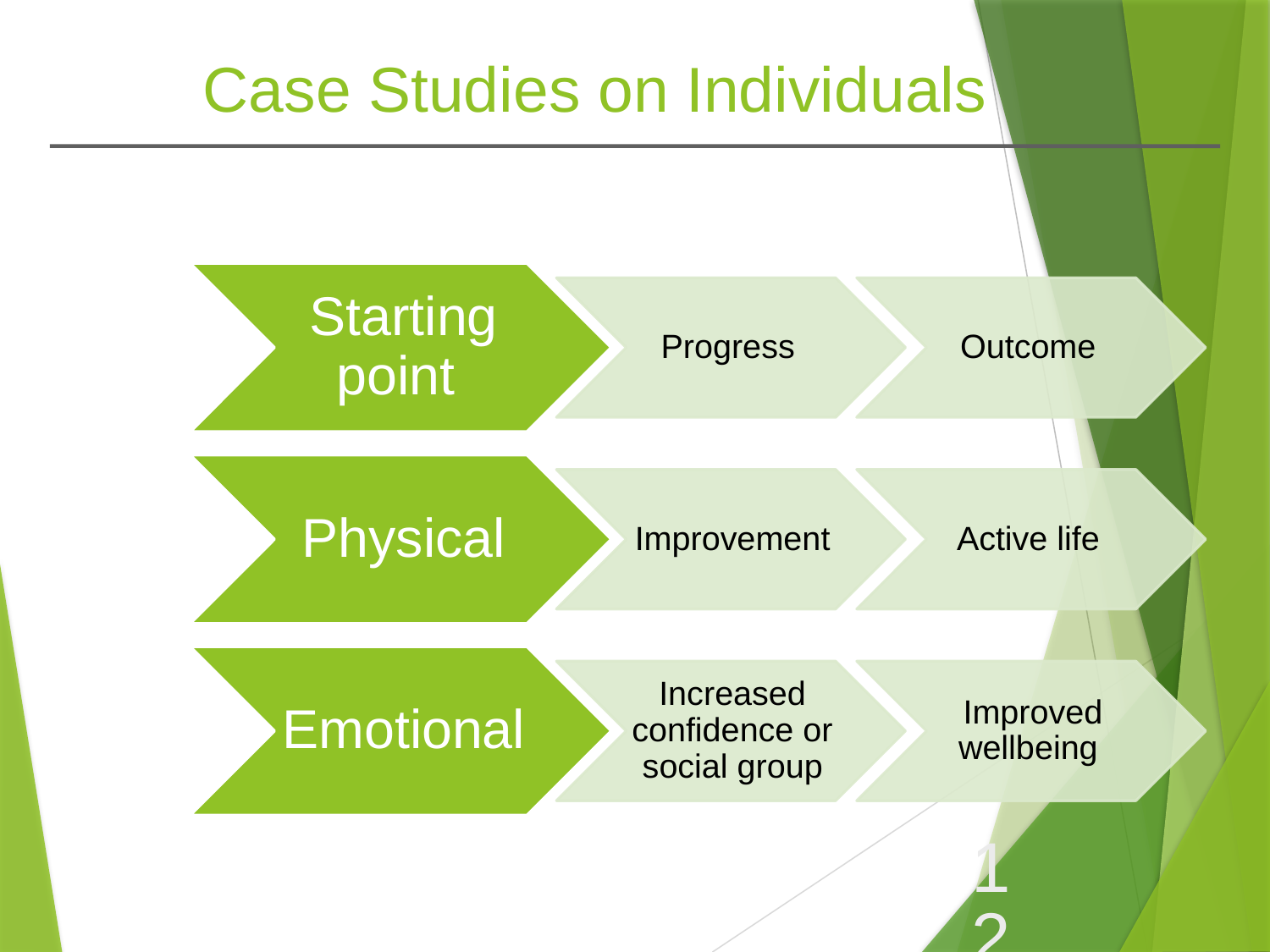

# Case Studies on Individuals
Starting point
Progress
Outcome
Physical
Improvement
Active life
Emotional
Increased confidence or social group
Improved wellbeing
12